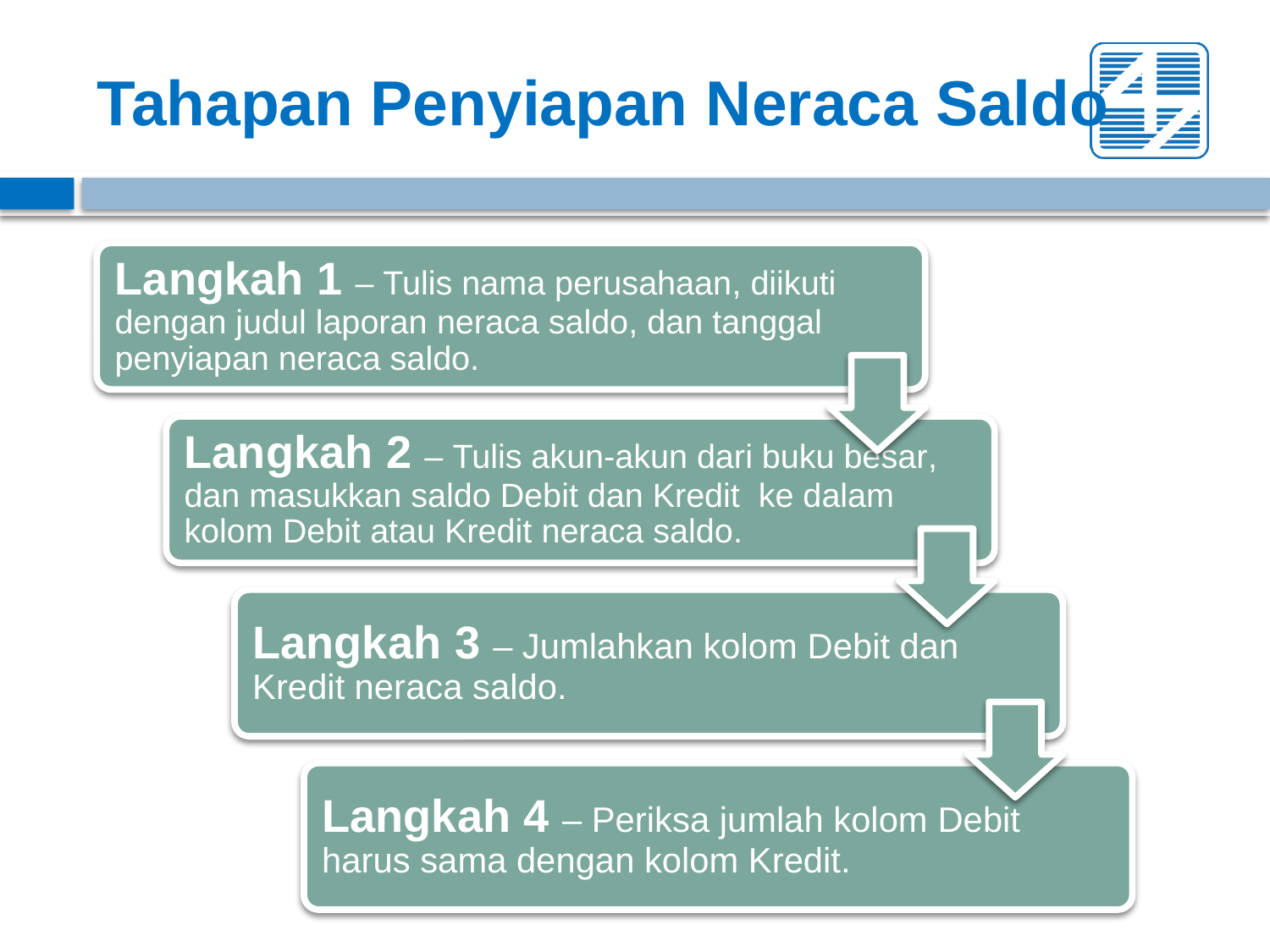

# Tahapan Penyiapan Neraca Saldo
Langkah 1 – Tulis nama perusahaan, diikuti dengan judul laporan neraca saldo, dan tanggal penyiapan neraca saldo.
Langkah 2 – Tulis akun-akun dari buku besar, dan masukkan saldo Debit dan Kredit  ke dalam kolom Debit atau Kredit neraca saldo.
Langkah 3 – Jumlahkan kolom Debit dan Kredit neraca saldo.
Langkah 4 – Periksa jumlah kolom Debit harus sama dengan kolom Kredit.